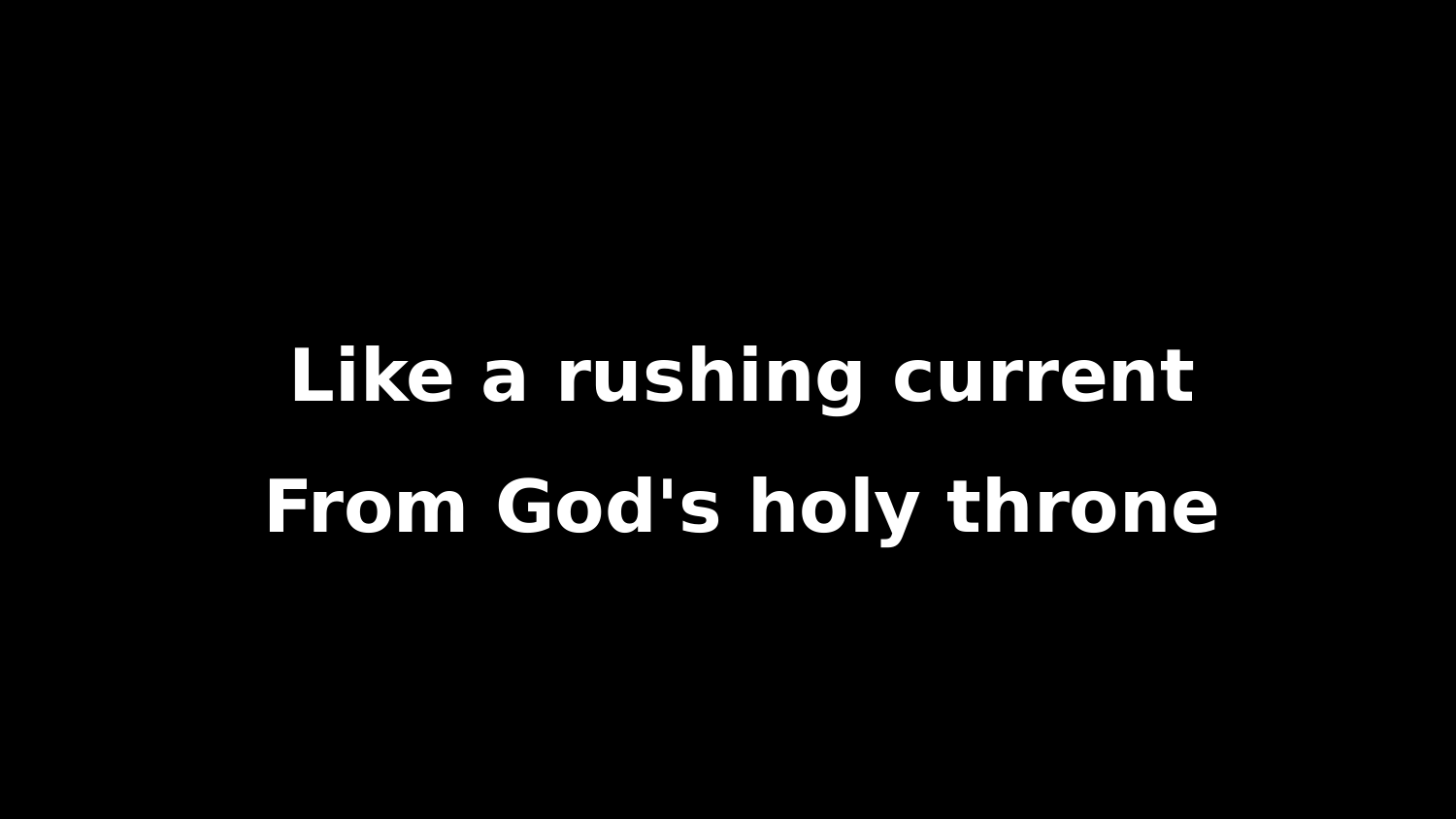

Like a rushing current
From God's holy throne